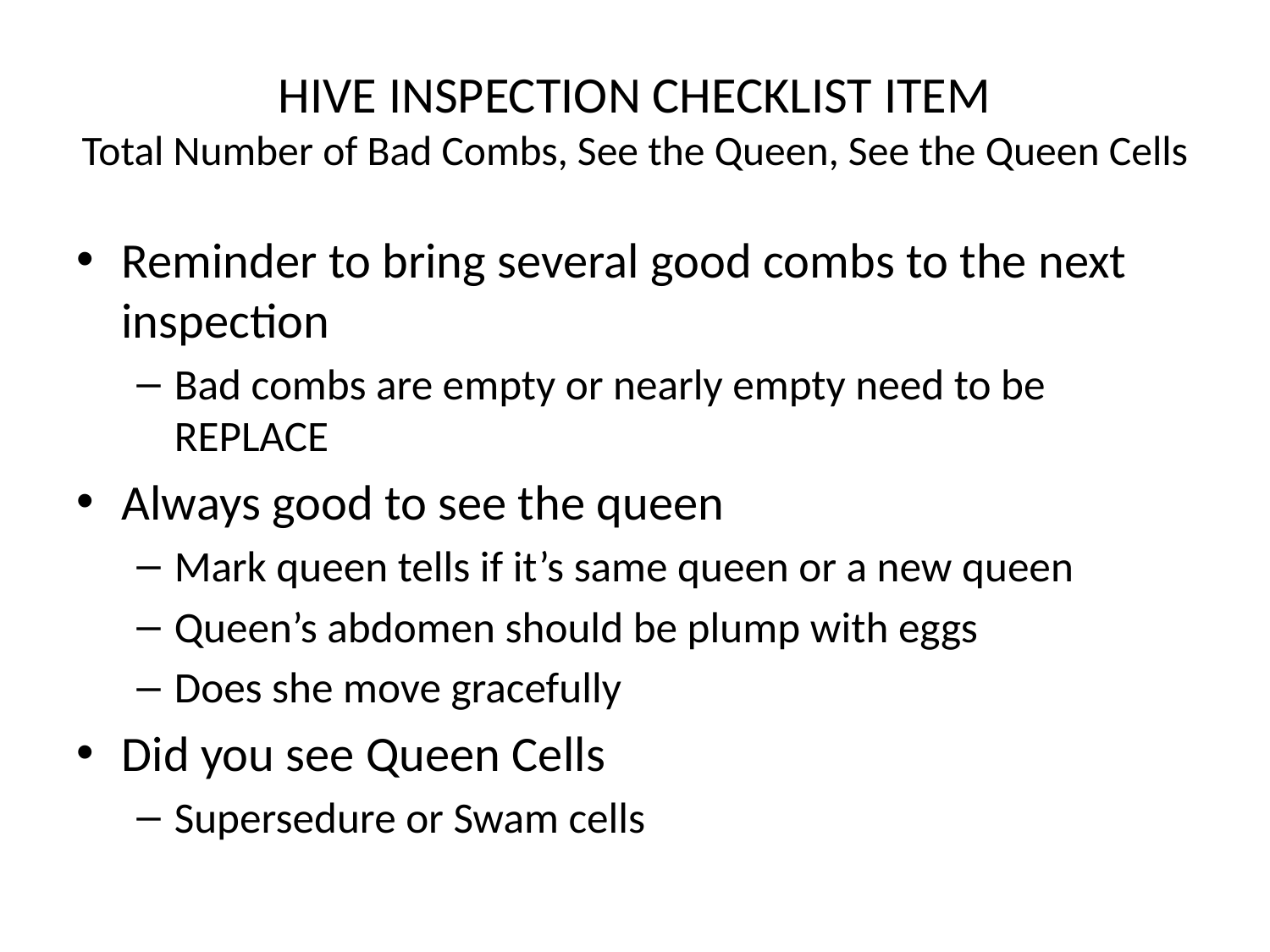

# HIVE INSPECTION CHECKLIST ITEM Total Number of Bad Combs, See the Queen, See the Queen Cells
Reminder to bring several good combs to the next inspection
Bad combs are empty or nearly empty need to be REPLACE
Always good to see the queen
Mark queen tells if it’s same queen or a new queen
Queen’s abdomen should be plump with eggs
Does she move gracefully
Did you see Queen Cells
Supersedure or Swam cells